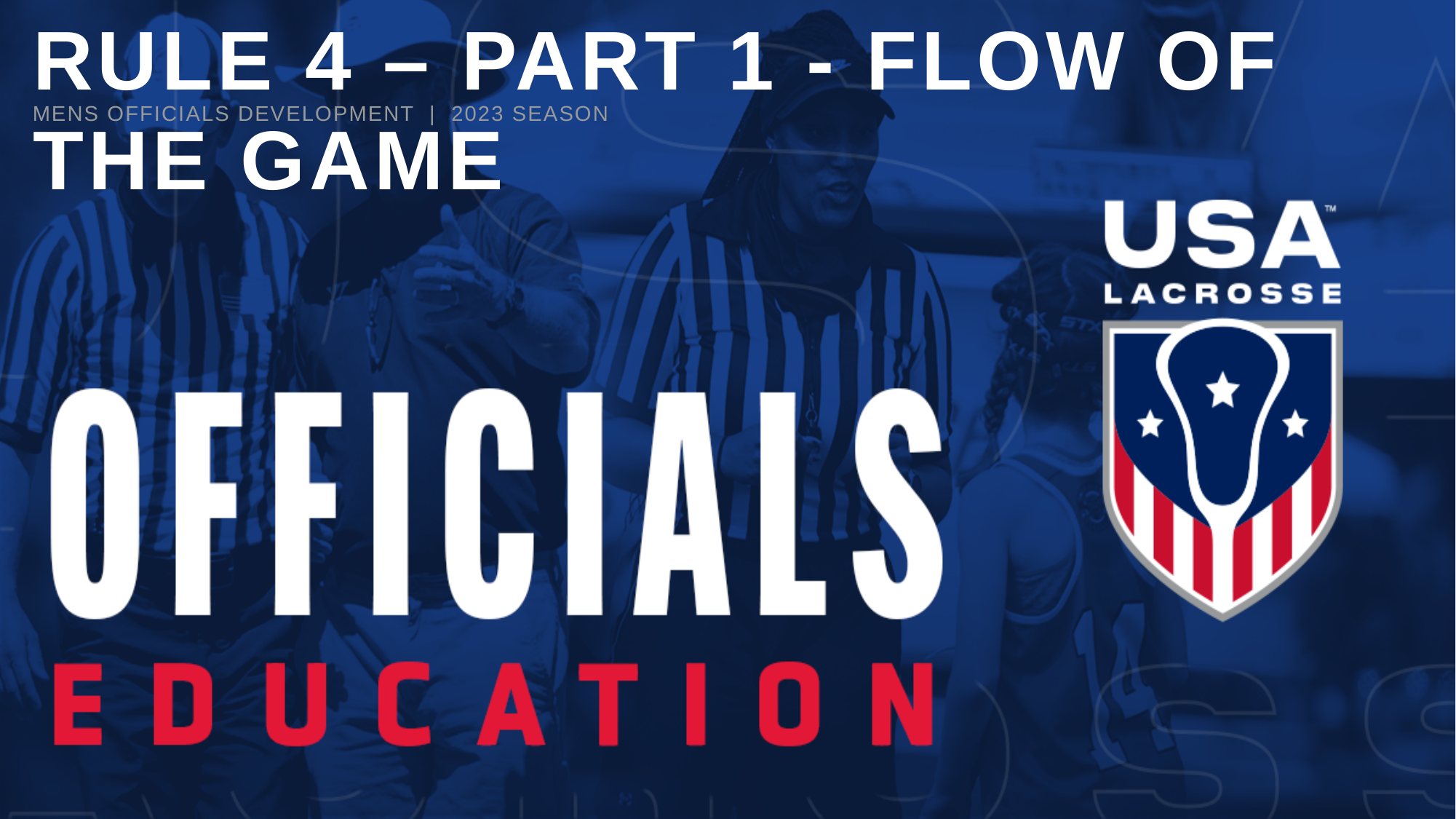

RULE 4 – PART 1 - FLOW OF THE GAME
MENS OFFICIALS DEVELOPMENT  |  2023 SEASON